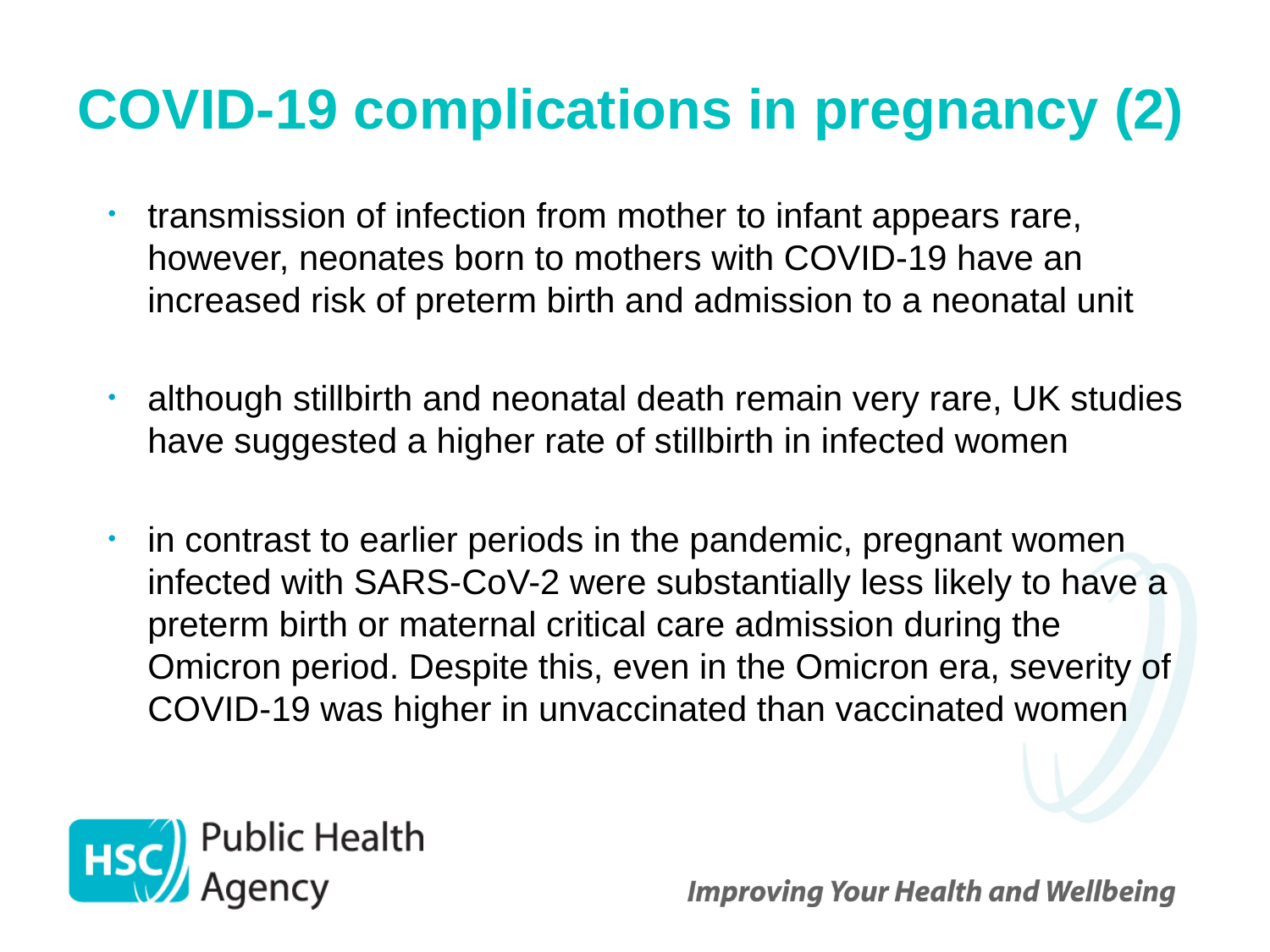

# COVID-19 complications in pregnancy (2)
transmission of infection from mother to infant appears rare, however, neonates born to mothers with COVID-19 have an increased risk of preterm birth and admission to a neonatal unit

although stillbirth and neonatal death remain very rare, UK studies have suggested a higher rate of stillbirth in infected women

in contrast to earlier periods in the pandemic, pregnant women infected with SARS-CoV-2 were substantially less likely to have a preterm birth or maternal critical care admission during the Omicron period. Despite this, even in the Omicron era, severity of COVID-19 was higher in unvaccinated than vaccinated women